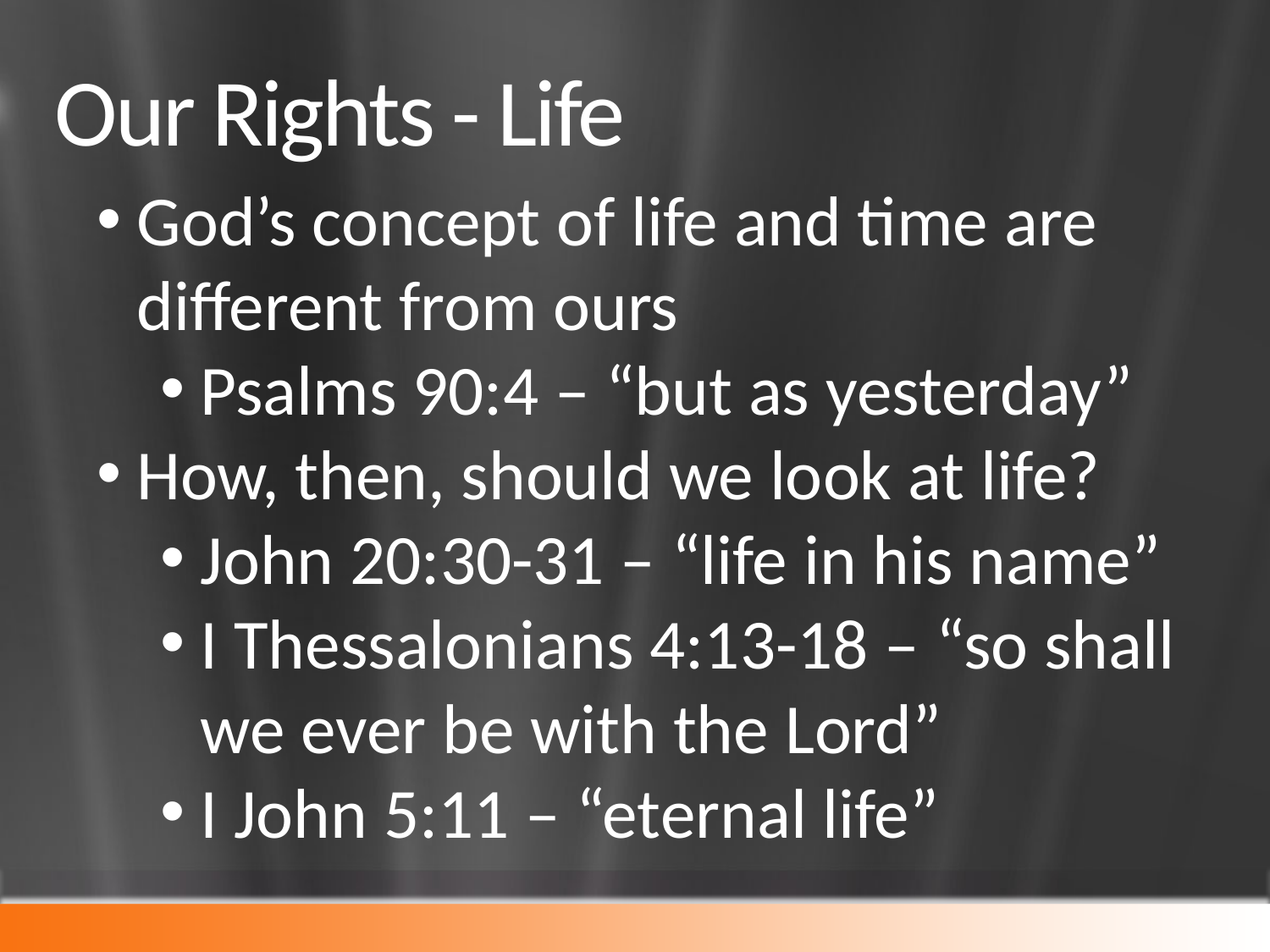

# Our Rights - Life
God’s concept of life and time are different from ours
Psalms 90:4 – “but as yesterday”
How, then, should we look at life?
John 20:30-31 – “life in his name”
I Thessalonians 4:13-18 – “so shall we ever be with the Lord”
I John 5:11 – “eternal life”